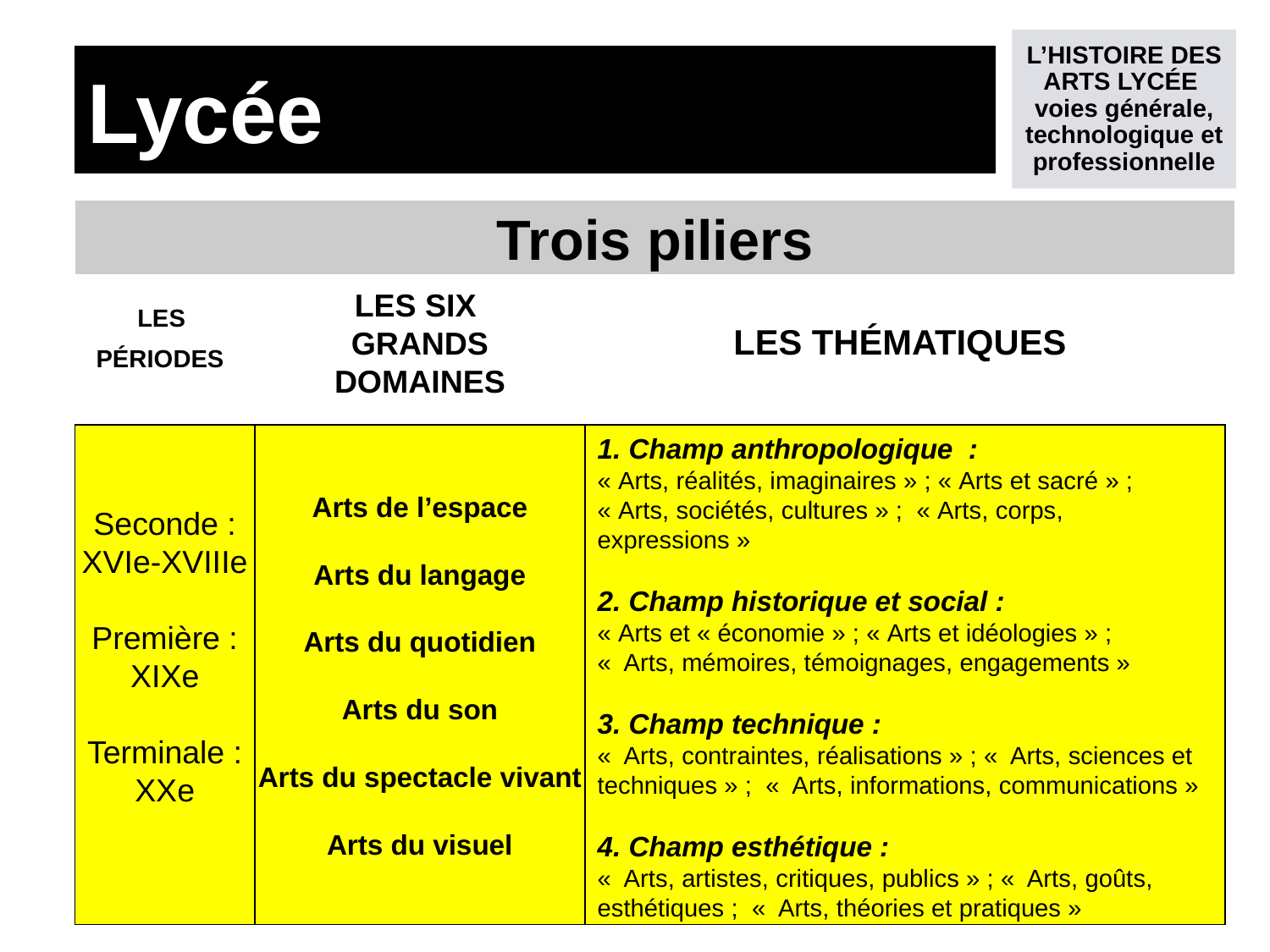

L’HISTOIRE DES ARTS LYCÉE
voies générale, technologique et professionnelle
Lycée
LYCÉE
Trois piliers
LES
PÉRIODES

LES THÉMATIQUES

LES SIX
GRANDS
DOMAINES

Seconde :
XVIe-XVIIIe

Première :
XIXe

Terminale :
XXe

Arts de l’espace

Arts du langage

Arts du quotidien

Arts du son

Arts du spectacle vivant

Arts du visuel

1. Champ anthropologique  :
« Arts, réalités, imaginaires » ; « Arts et sacré » ;
« Arts, sociétés, cultures » ;  « Arts, corps, expressions »

2. Champ historique et social :
« Arts et « économie » ; « Arts et idéologies » ;
«  Arts, mémoires, témoignages, engagements »

3. Champ technique :
«  Arts, contraintes, réalisations » ; «  Arts, sciences et techniques » ;  «  Arts, informations, communications »

4. Champ esthétique :
«  Arts, artistes, critiques, publics » ; «  Arts, goûts, esthétiques ;  «  Arts, théories et pratiques »